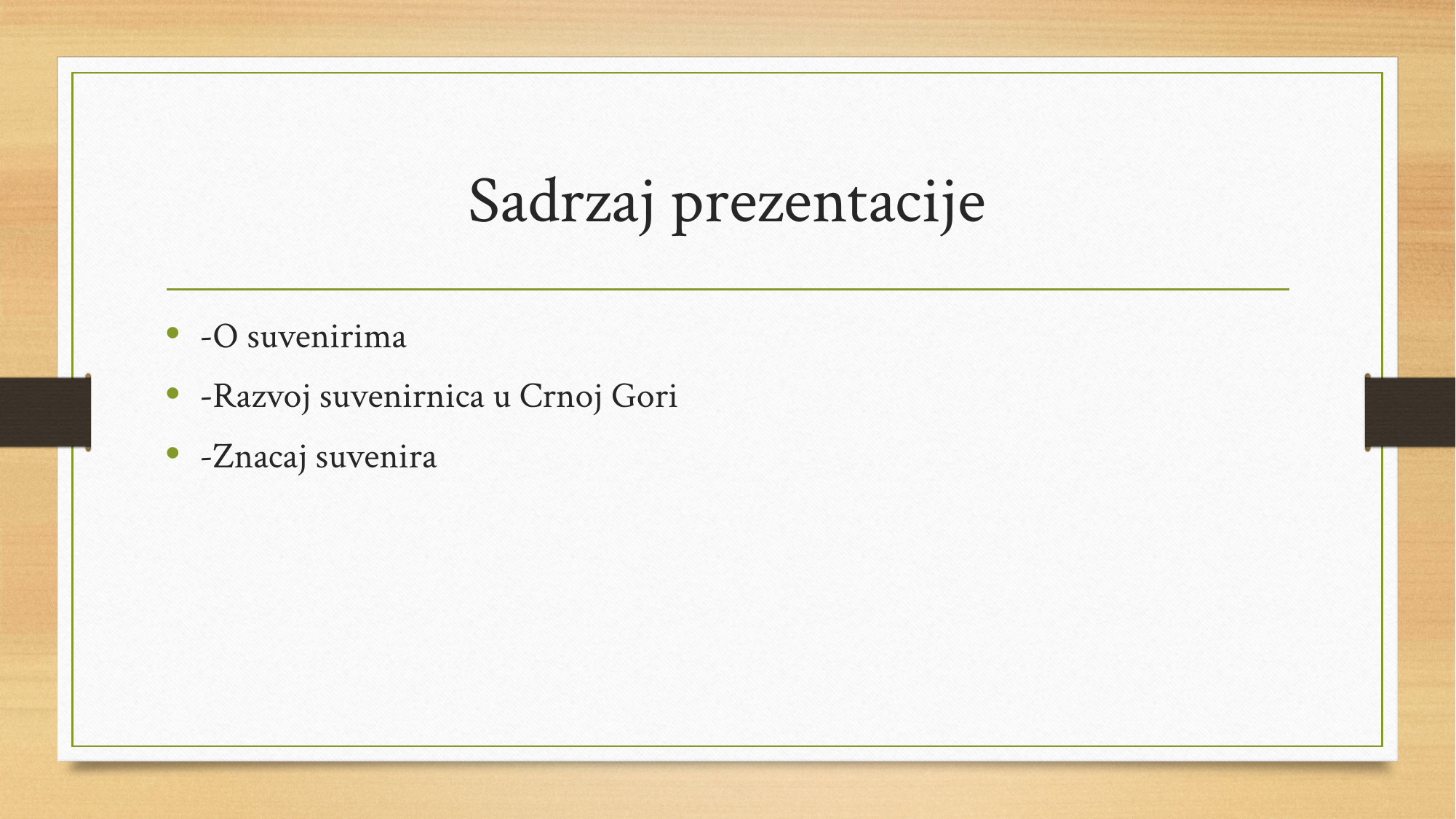

# Sadrzaj prezentacije
-O suvenirima
-Razvoj suvenirnica u Crnoj Gori
-Znacaj suvenira